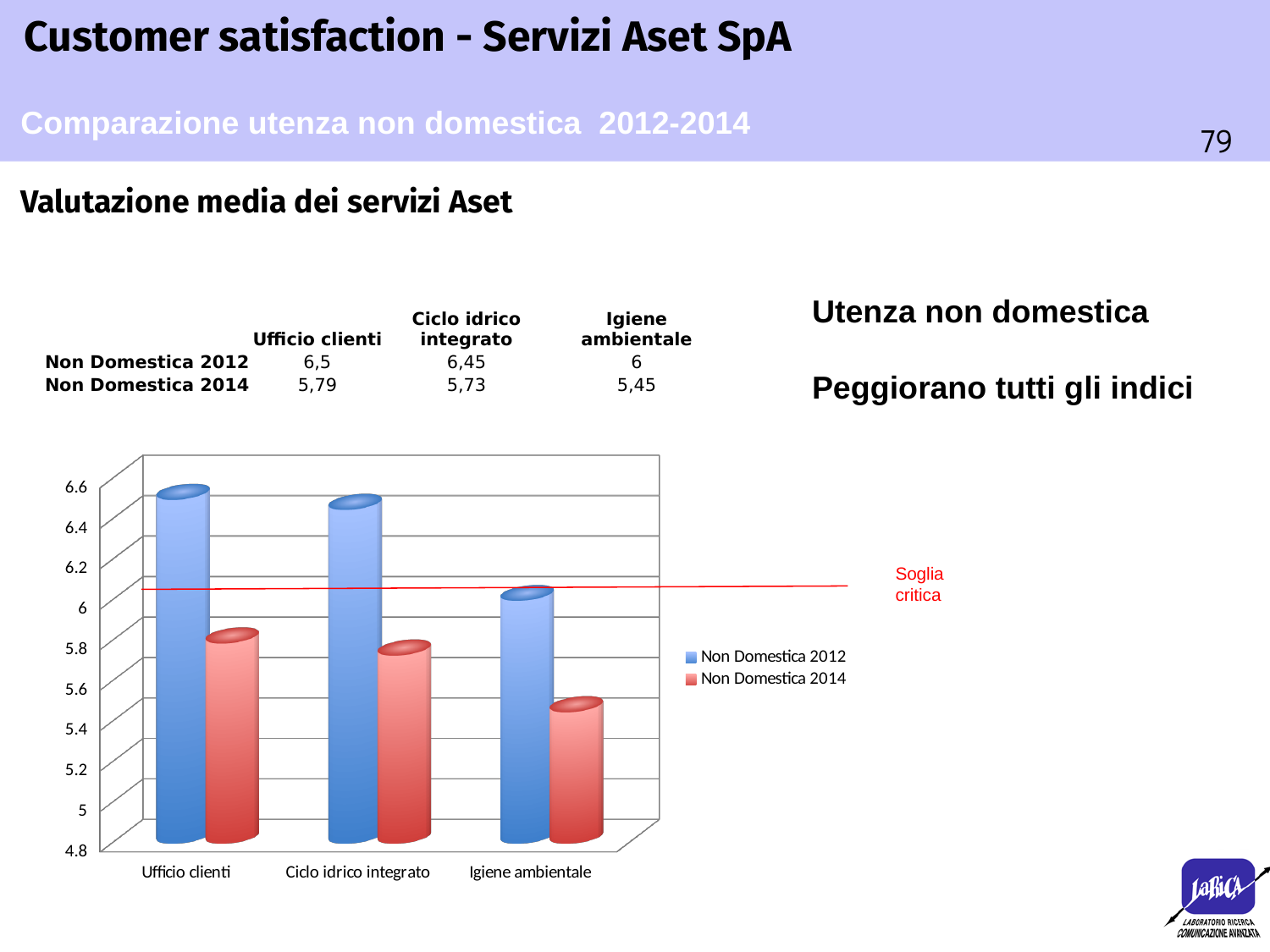

Comparazione utenza non domestica  2012-2014
Valutazione media dei servizi Aset
Utenza non domestica

Peggiorano tutti gli indici
|  | Ufficio clienti | Ciclo idrico integrato | Igiene ambientale |
| --- | --- | --- | --- |
| Non Domestica 2012 | 6,5 | 6,45 | 6 |
| Non Domestica 2014 | 5,79 | 5,73 | 5,45 |

[unsupported chart]

Soglia critica